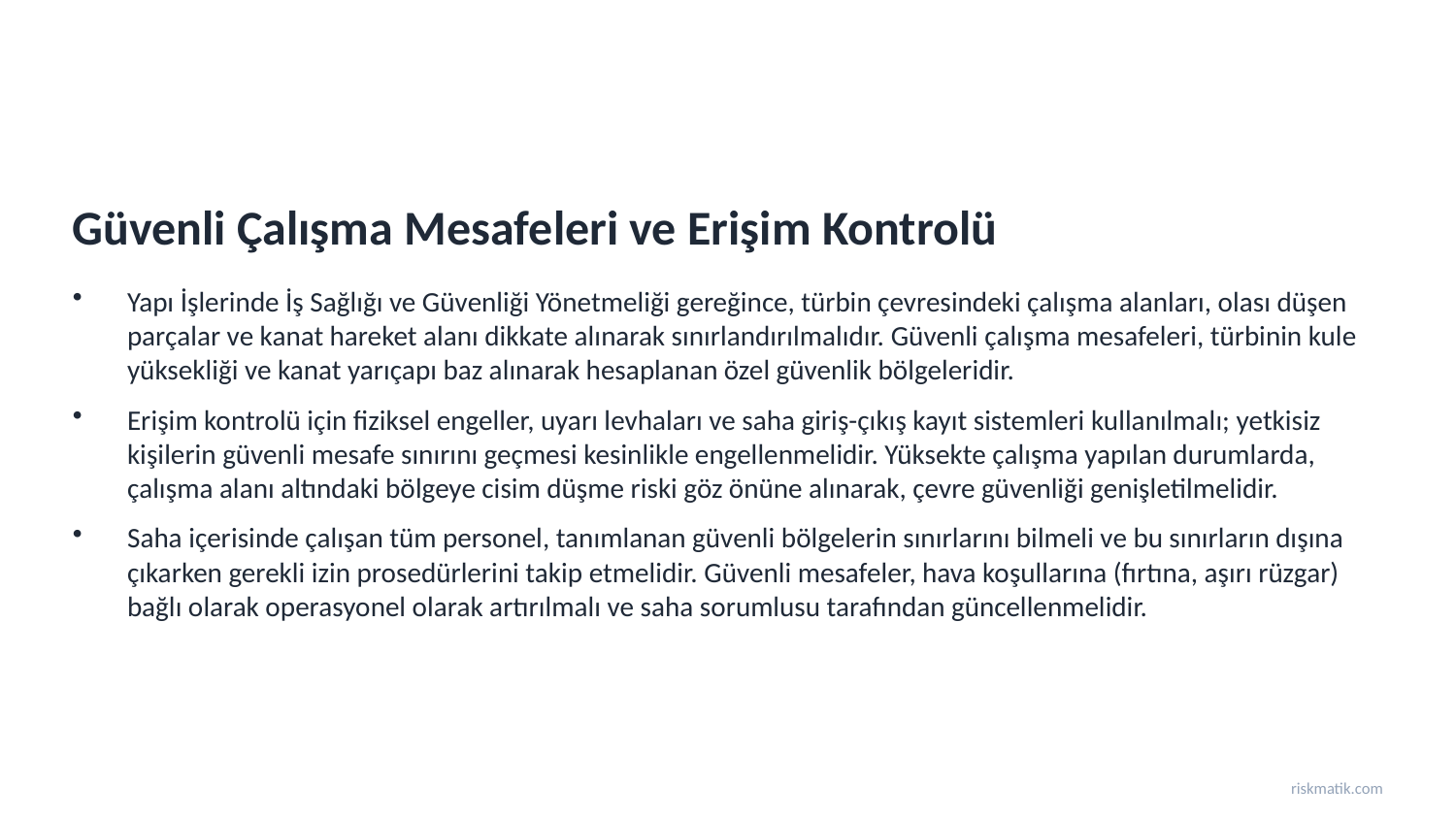

Güvenli Çalışma Mesafeleri ve Erişim Kontrolü
Yapı İşlerinde İş Sağlığı ve Güvenliği Yönetmeliği gereğince, türbin çevresindeki çalışma alanları, olası düşen parçalar ve kanat hareket alanı dikkate alınarak sınırlandırılmalıdır. Güvenli çalışma mesafeleri, türbinin kule yüksekliği ve kanat yarıçapı baz alınarak hesaplanan özel güvenlik bölgeleridir.
Erişim kontrolü için fiziksel engeller, uyarı levhaları ve saha giriş-çıkış kayıt sistemleri kullanılmalı; yetkisiz kişilerin güvenli mesafe sınırını geçmesi kesinlikle engellenmelidir. Yüksekte çalışma yapılan durumlarda, çalışma alanı altındaki bölgeye cisim düşme riski göz önüne alınarak, çevre güvenliği genişletilmelidir.
Saha içerisinde çalışan tüm personel, tanımlanan güvenli bölgelerin sınırlarını bilmeli ve bu sınırların dışına çıkarken gerekli izin prosedürlerini takip etmelidir. Güvenli mesafeler, hava koşullarına (fırtına, aşırı rüzgar) bağlı olarak operasyonel olarak artırılmalı ve saha sorumlusu tarafından güncellenmelidir.
riskmatik.com